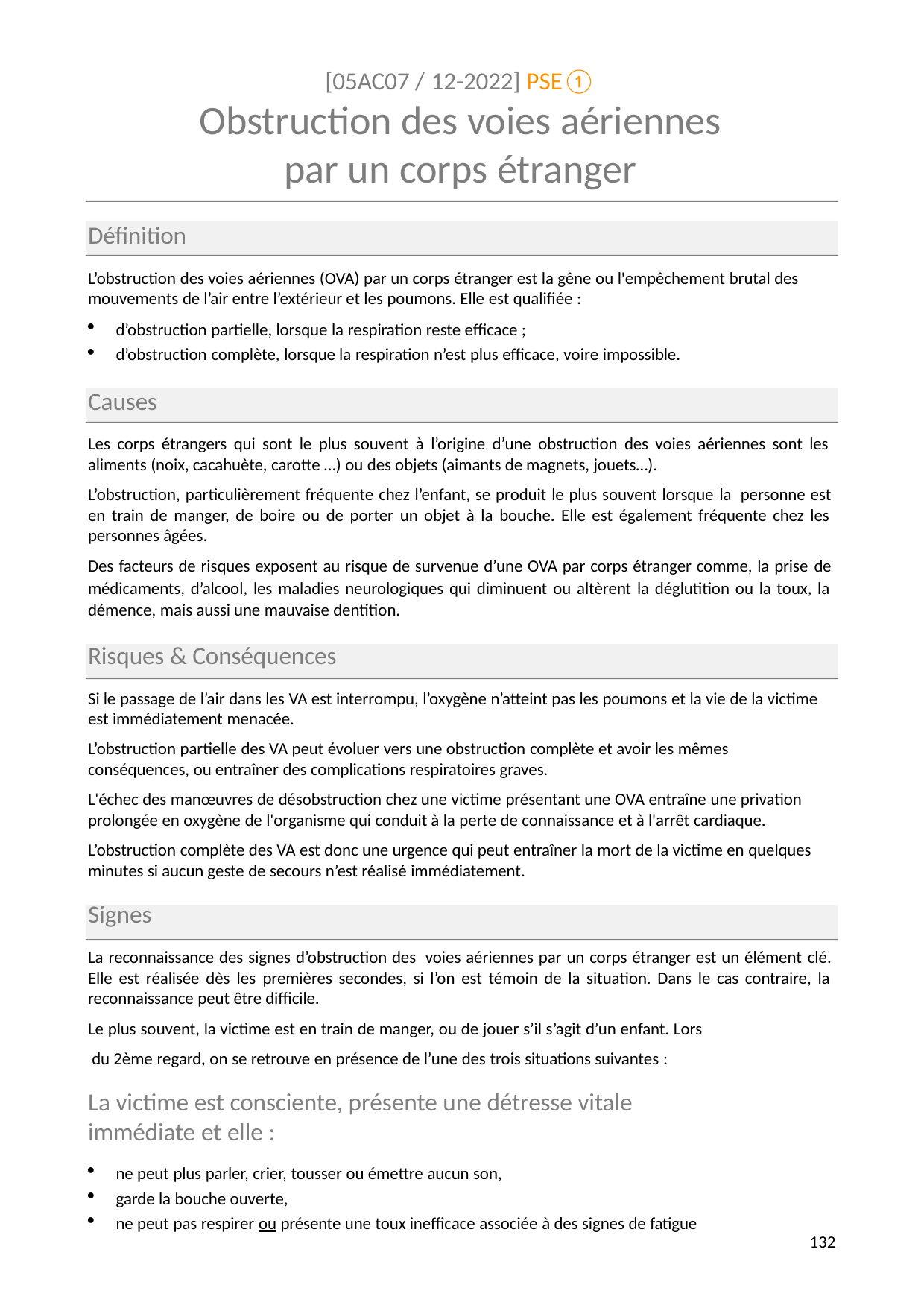

[05AC07 / 12-2022] PSE①
# Obstruction des voies aériennes  par un corps étranger

Définition
L’obstruction des voies aériennes (OVA) par un corps étranger est la gêne ou l'empêchement brutal des  mouvements de l’air entre l’extérieur et les poumons. Elle est qualifiée :
d’obstruction partielle, lorsque la respiration reste efficace ;
d’obstruction complète, lorsque la respiration n’est plus efficace, voire impossible.

Causes
Les corps étrangers qui sont le plus souvent à l’origine d’une obstruction des voies aériennes sont les  aliments (noix, cacahuète, carotte …) ou des objets (aimants de magnets, jouets…).
L’obstruction, particulièrement fréquente chez l’enfant, se produit le plus souvent lorsque la personne est  en train de manger, de boire ou de porter un objet à la bouche. Elle est également fréquente chez les  personnes âgées.
Des facteurs de risques exposent au risque de survenue d’une OVA par corps étranger comme, la prise de  médicaments, d’alcool, les maladies neurologiques qui diminuent ou altèrent la déglutition ou la toux, la  démence, mais aussi une mauvaise dentition.

Risques & Conséquences
Si le passage de l’air dans les VA est interrompu, l’oxygène n’atteint pas les poumons et la vie de la victime  est immédiatement menacée.
L’obstruction partielle des VA peut évoluer vers une obstruction complète et avoir les mêmes  conséquences, ou entraîner des complications respiratoires graves.
L'échec des manœuvres de désobstruction chez une victime présentant une OVA entraîne une privation  prolongée en oxygène de l'organisme qui conduit à la perte de connaissance et à l'arrêt cardiaque.
L’obstruction complète des VA est donc une urgence qui peut entraîner la mort de la victime en quelques  minutes si aucun geste de secours n’est réalisé immédiatement.

Signes
La reconnaissance des signes d’obstruction des voies aériennes par un corps étranger est un élément clé.  Elle est réalisée dès les premières secondes, si l’on est témoin de la situation. Dans le cas contraire, la  reconnaissance peut être difficile.
Le plus souvent, la victime est en train de manger, ou de jouer s’il s’agit d’un enfant. Lors  du 2ème regard, on se retrouve en présence de l’une des trois situations suivantes :

La victime est consciente, présente une détresse vitale immédiate et elle :
ne peut plus parler, crier, tousser ou émettre aucun son,
garde la bouche ouverte,
ne peut pas respirer ou présente une toux inefficace associée à des signes de fatigue

132